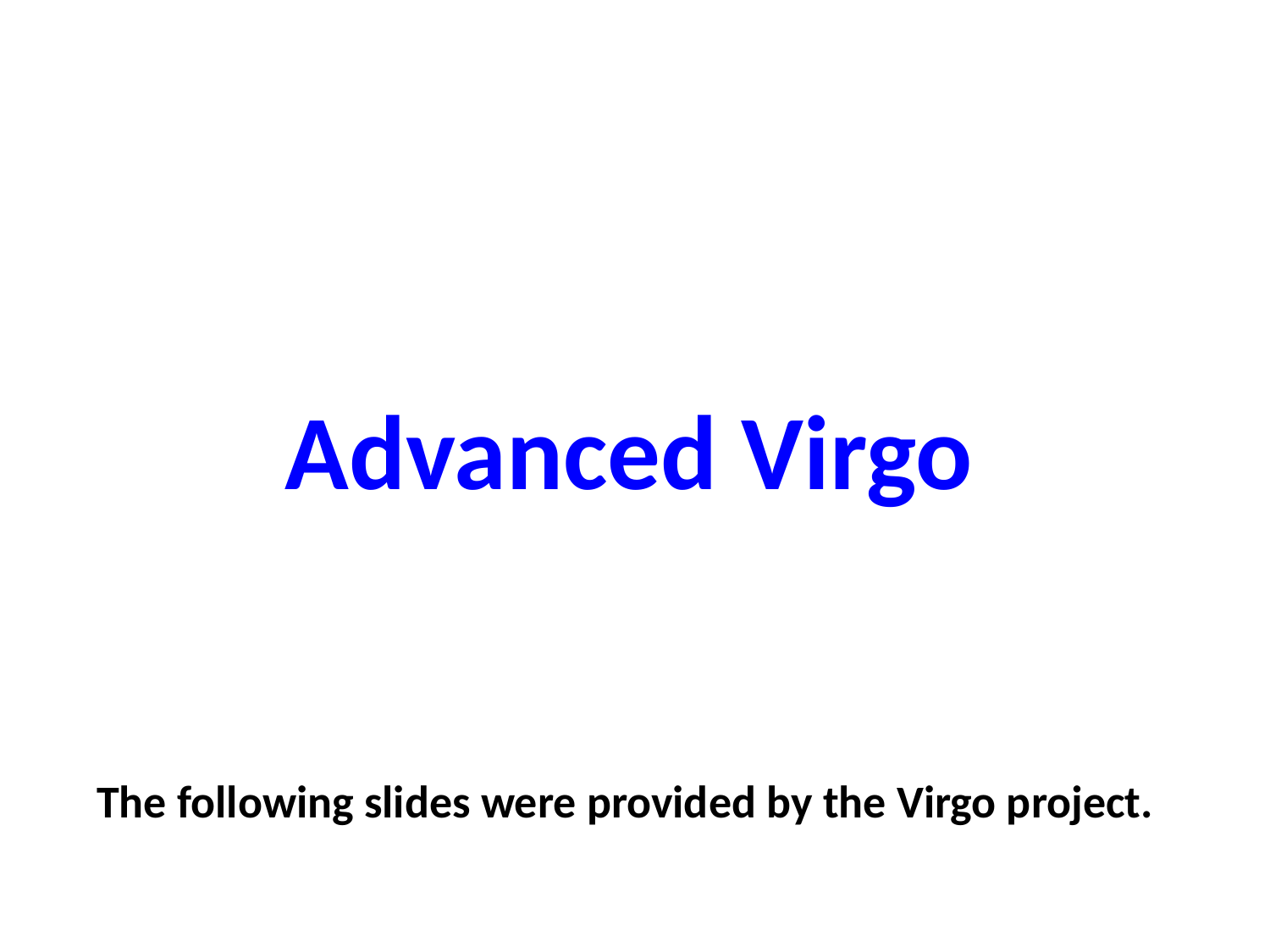

# Advanced Virgo
The following slides were provided by the Virgo project.